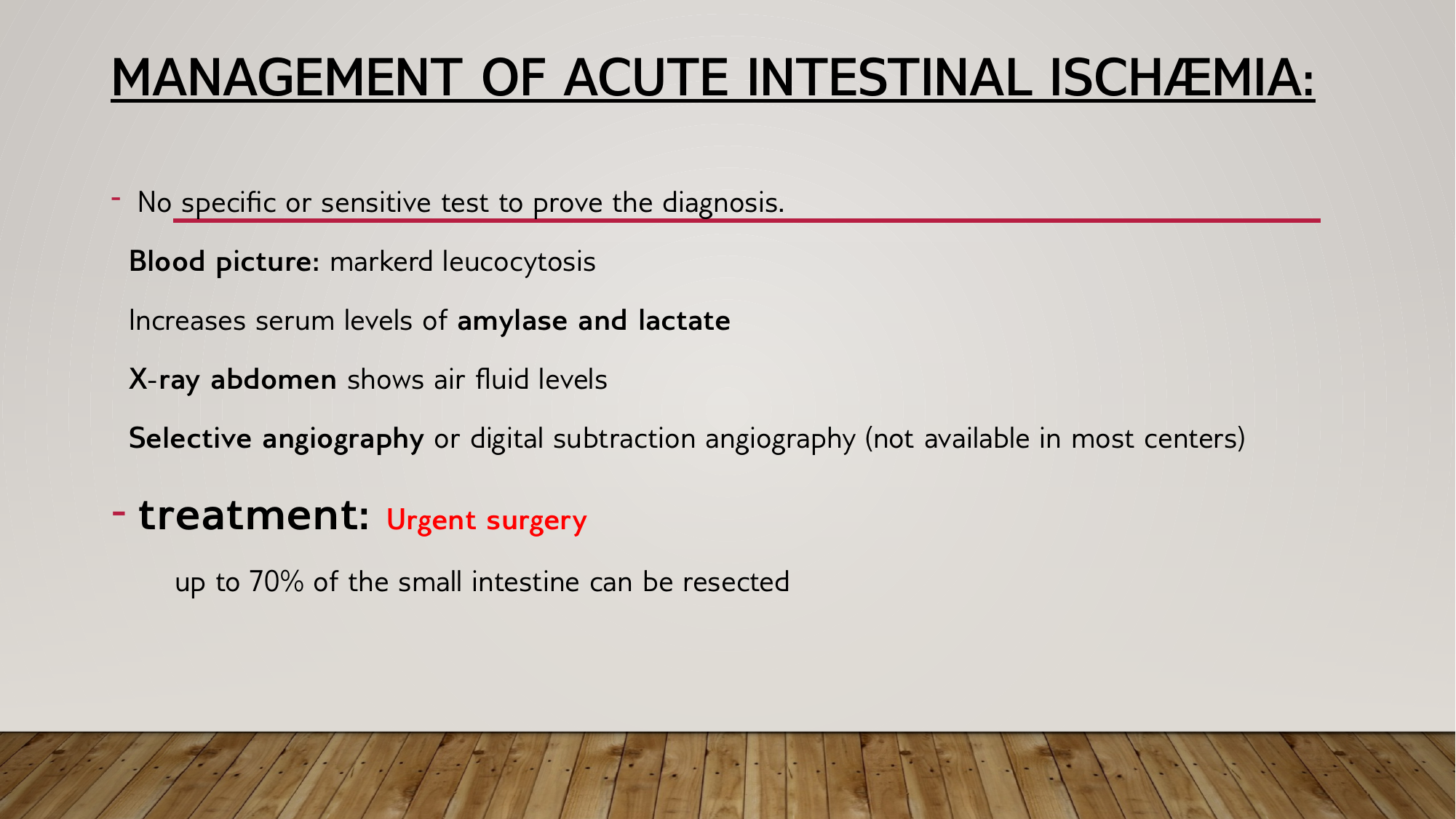

# Management of acute intestinal ischaemia:
No specific or sensitive test to prove the diagnosis.
  Blood picture: markerd leucocytosis
  Increases serum levels of amylase and lactate
  X-ray abdomen shows air fluid levels
  Selective angiography or digital subtraction angiography (not available in most centers)
treatment: Urgent surgery
       up to 70% of the small intestine can be resected